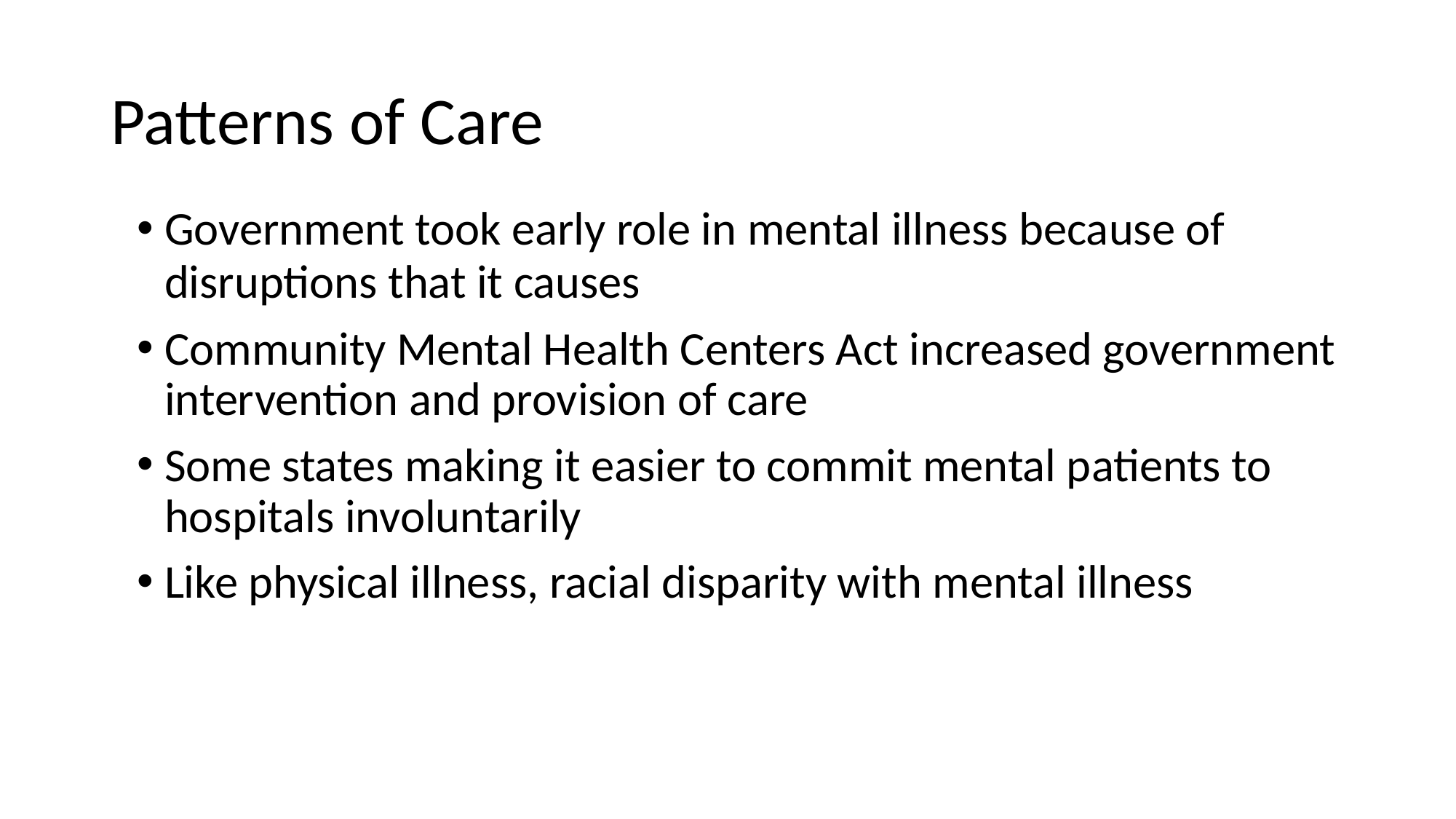

# Patterns of Care
Government took early role in mental illness because of disruptions that it causes
Community Mental Health Centers Act increased government intervention and provision of care
Some states making it easier to commit mental patients to hospitals involuntarily
Like physical illness, racial disparity with mental illness